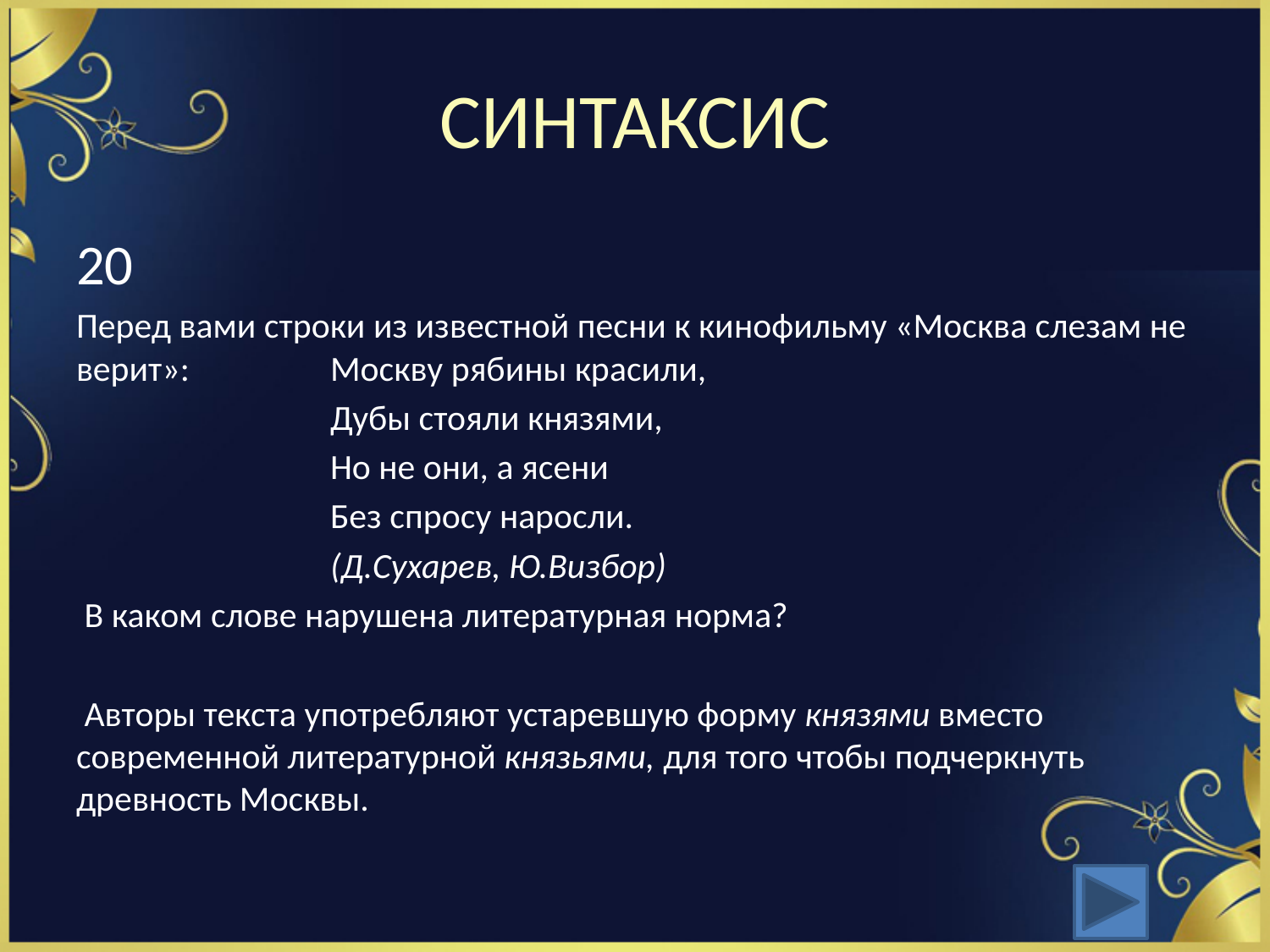

# СИНТАКСИС
20
Перед вами строки из известной песни к ки­нофильму «Москва слезам не верит»:  	Москву рябины красили,
		Дубы стояли князями,
		Но не они, а ясени
		Без спросу наросли.
		(Д.Сухарев, Ю.Визбор)
 В каком слове нарушена литературная норма?

 Авторы текста употребляют устаревшую форму князями вместо современной литературной князьями, для того чтобы подчеркнуть древность Москвы.